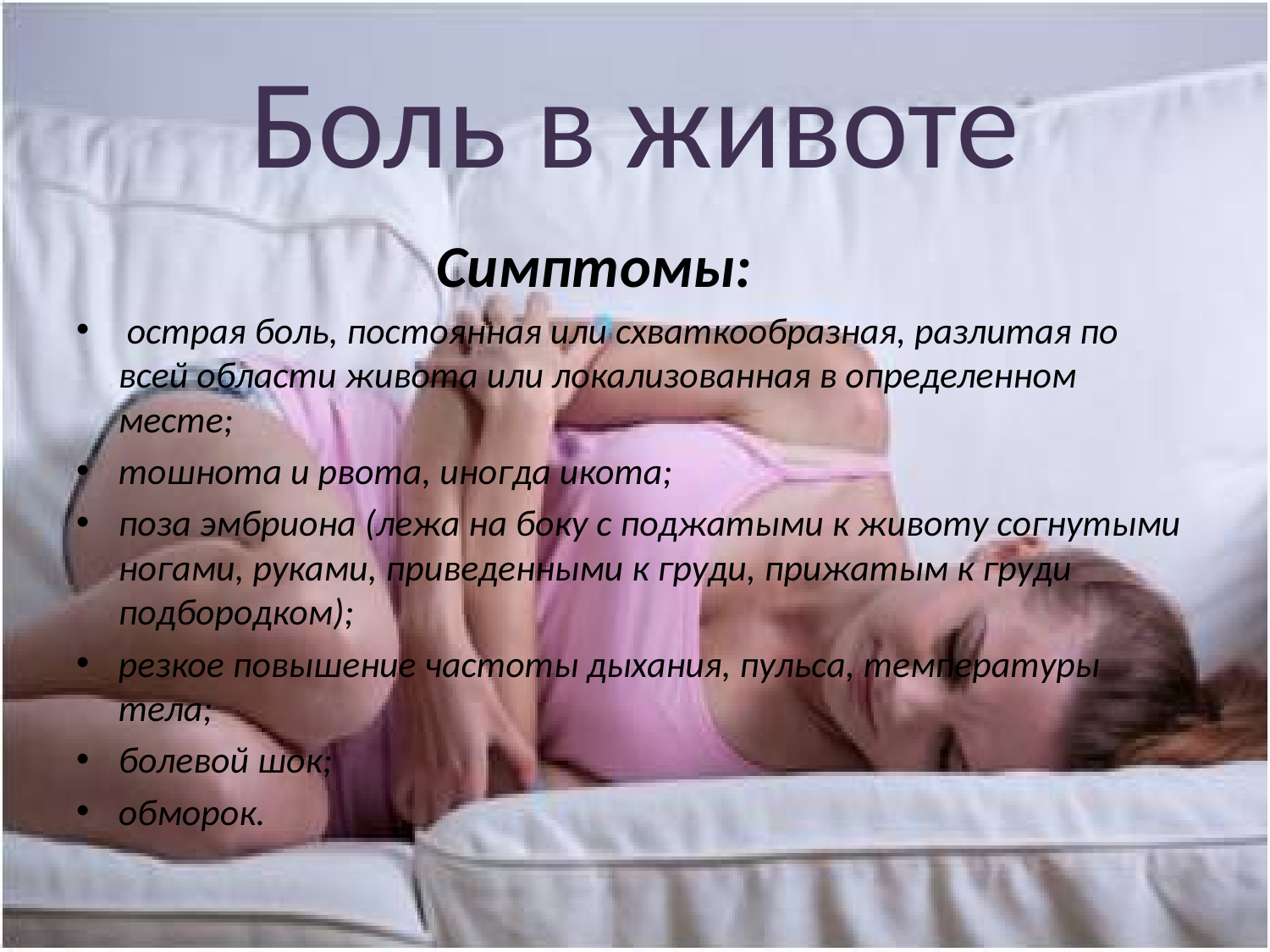

# Боль в животе
                           Симптомы:
 острая боль, постоянная или схваткообразная, разлитая по всей области живота или локализованная в определенном месте;
тошнота и рвота, иногда икота;
поза эмбриона (лежа на боку с поджатыми к животу согнутыми ногами, руками, приведенными к груди, прижатым к груди подбородком);
резкое повышение частоты дыхания, пульса, температуры тела;
болевой шок;
обморок.